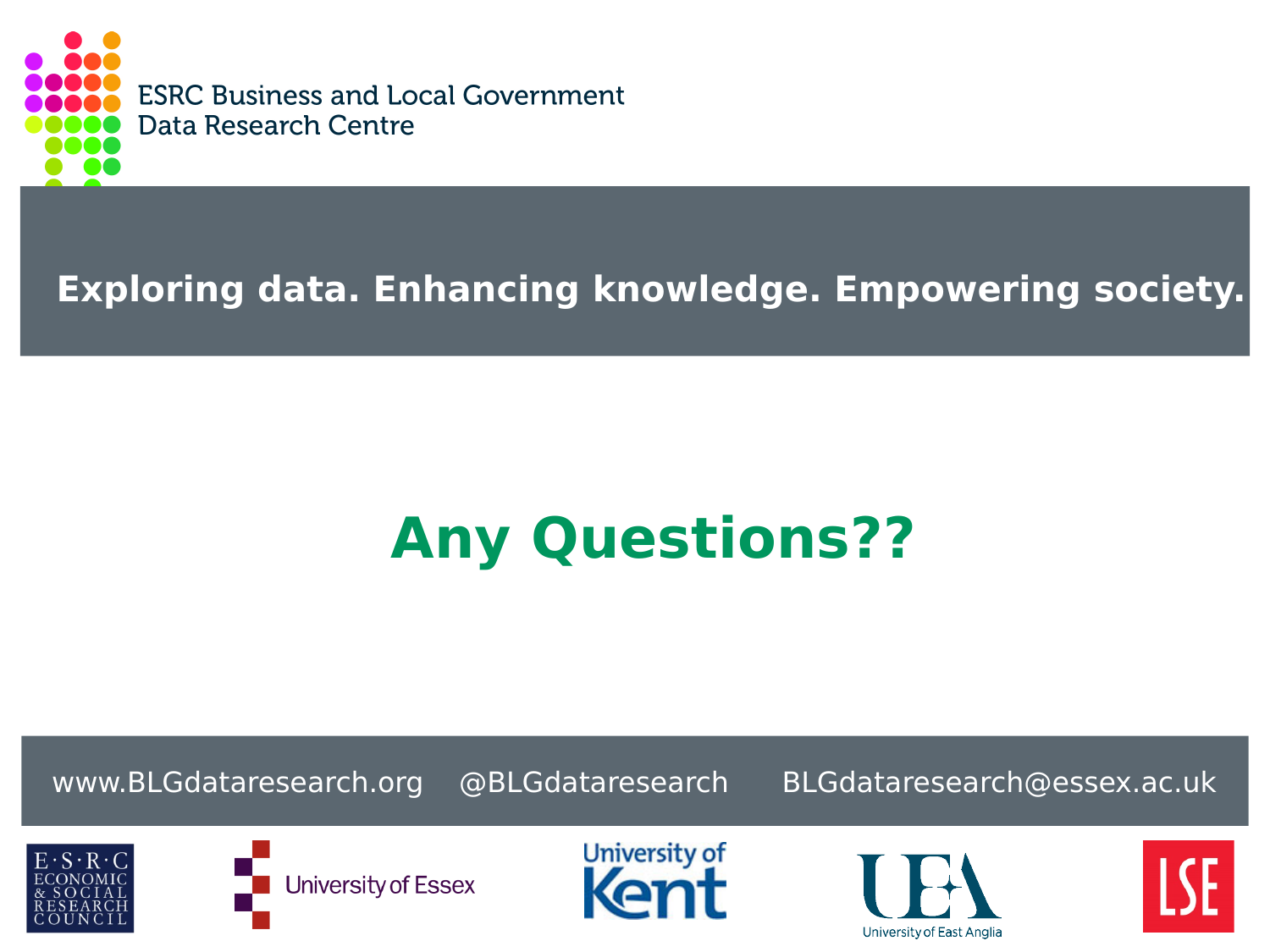

#
Exploring data. Enhancing knowledge. Empowering society.

Any Questions??
www.BLGdataresearch.org    @BLGdataresearch      BLGdataresearch@essex.ac.uk